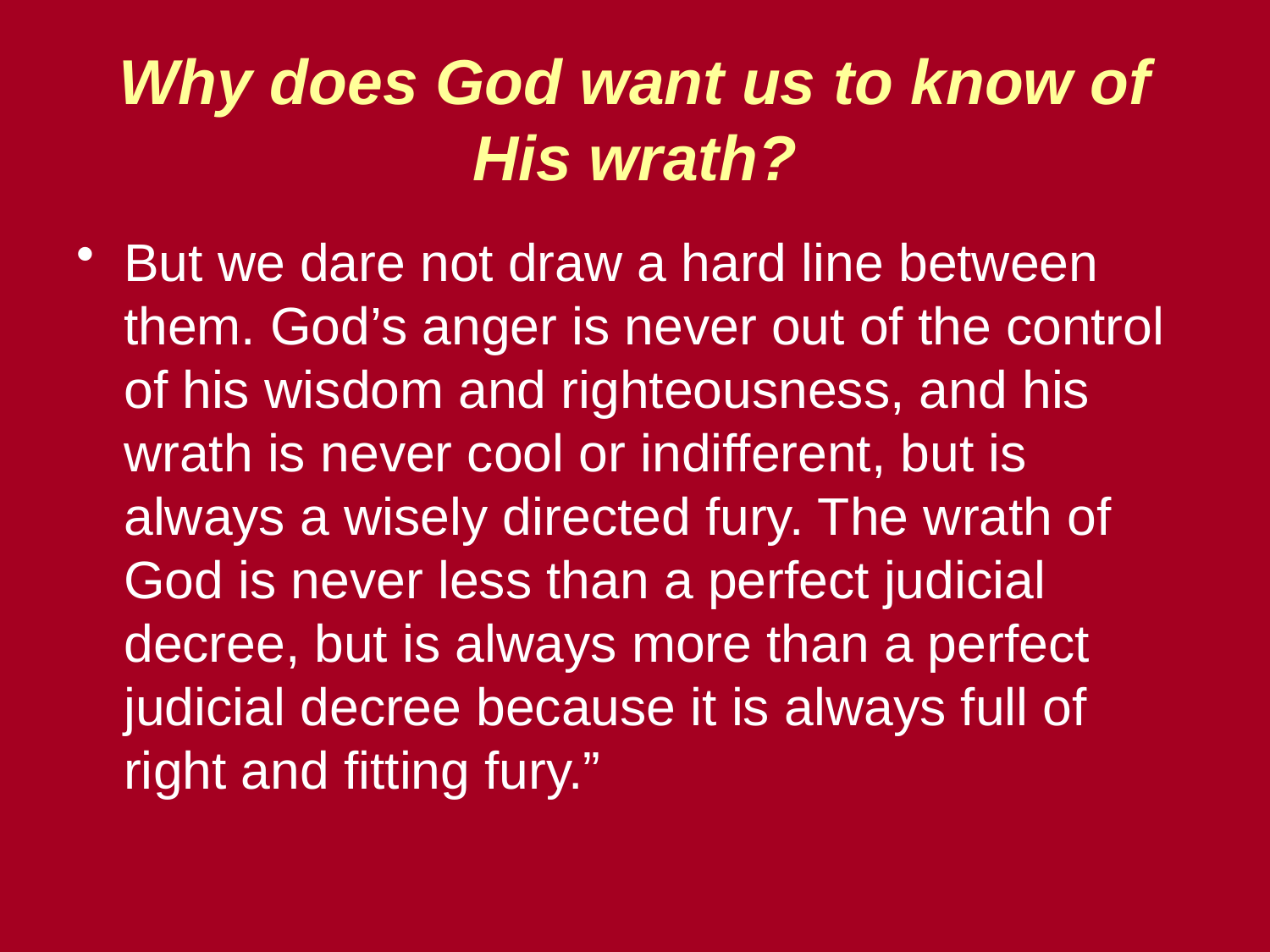

# Why does God want us to know of His wrath?
But we dare not draw a hard line between them. God’s anger is never out of the control of his wisdom and righteousness, and his wrath is never cool or indifferent, but is always a wisely directed fury. The wrath of God is never less than a perfect judicial decree, but is always more than a perfect judicial decree because it is always full of right and fitting fury.”